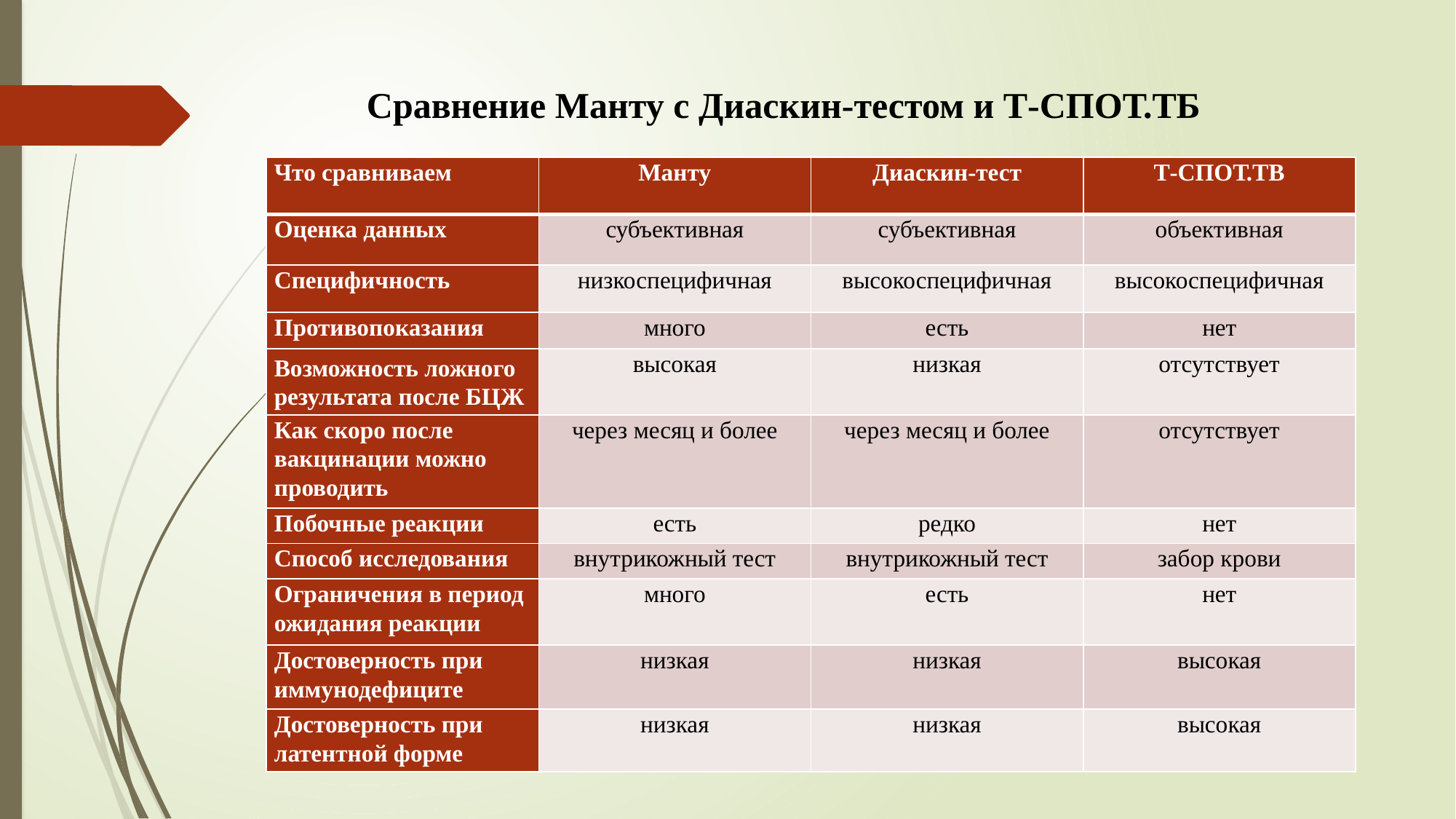

Сравнение Манту с Диаскин-тестом и Т-СПОТ.ТБ
| Что сравниваем | Манту | Диаскин-тест | Т-СПОТ.ТВ |
| --- | --- | --- | --- |
| Оценка данных | субъективная | субъективная | объективная |
| Специфичность | низкоспецифичная | высокоспецифичная | высокоспецифичная |
| Противопоказания | много | есть | нет |
| Возможность ложного результата после БЦЖ | высокая | низкая | отсутствует |
| Как скоро после вакцинации можно проводить | через месяц и более | через месяц и более | отсутствует |
| Побочные реакции | есть | редко | нет |
| Способ исследования | внутрикожный тест | внутрикожный тест | забор крови |
| Ограничения в период ожидания реакции | много | есть | нет |
| Достоверность при иммунодефиците | низкая | низкая | высокая |
| Достоверность при латентной форме | низкая | низкая | высокая |